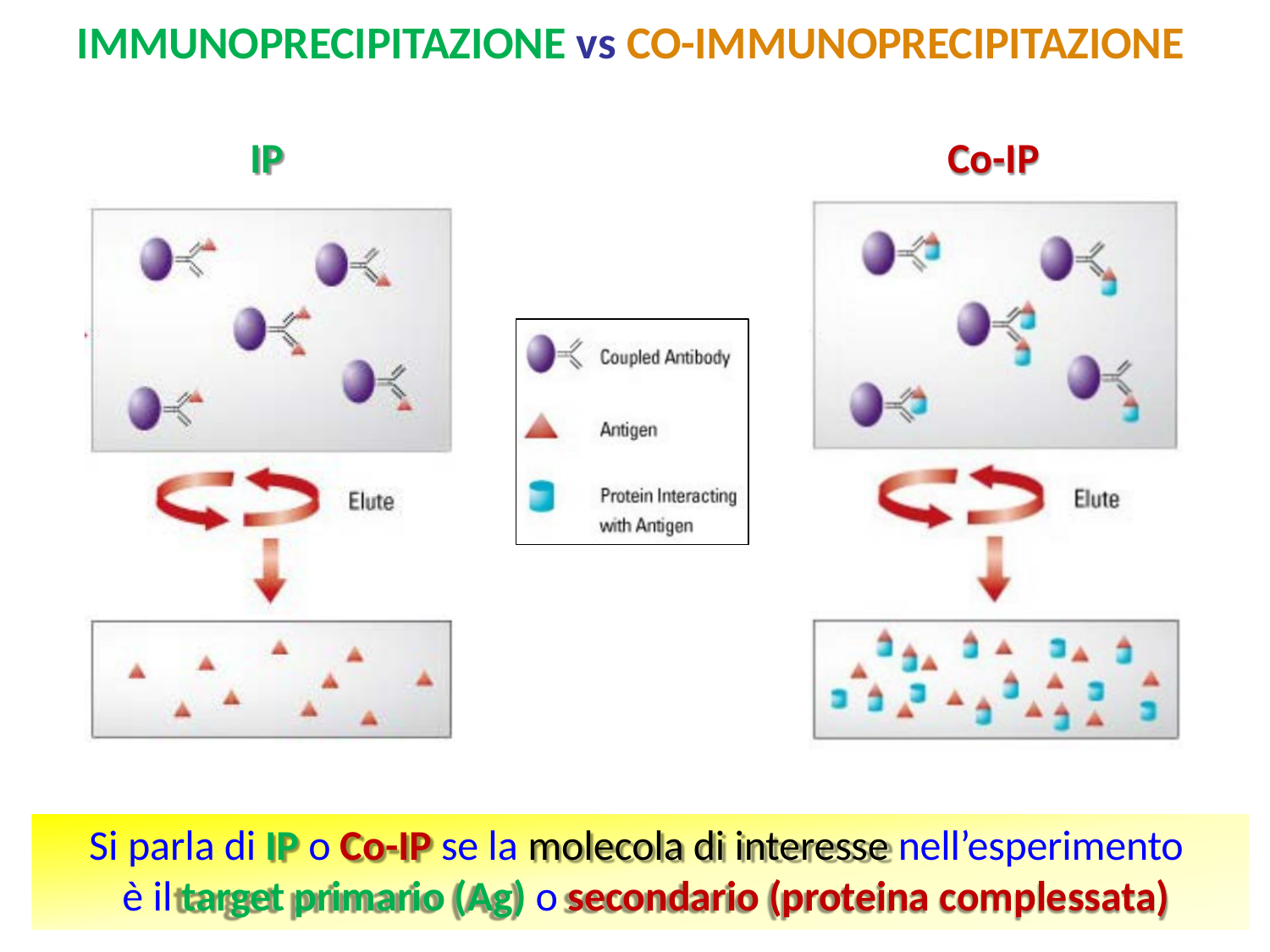

# IMMUNOPRECIPITAZIONE vs CO-IMMUNOPRECIPITAZIONE

IP	Co-IP

Si parla di IP o Co-IP se la molecola di interesse nell’esperimento  è il target primario (Ag) o secondario (proteina complessata)